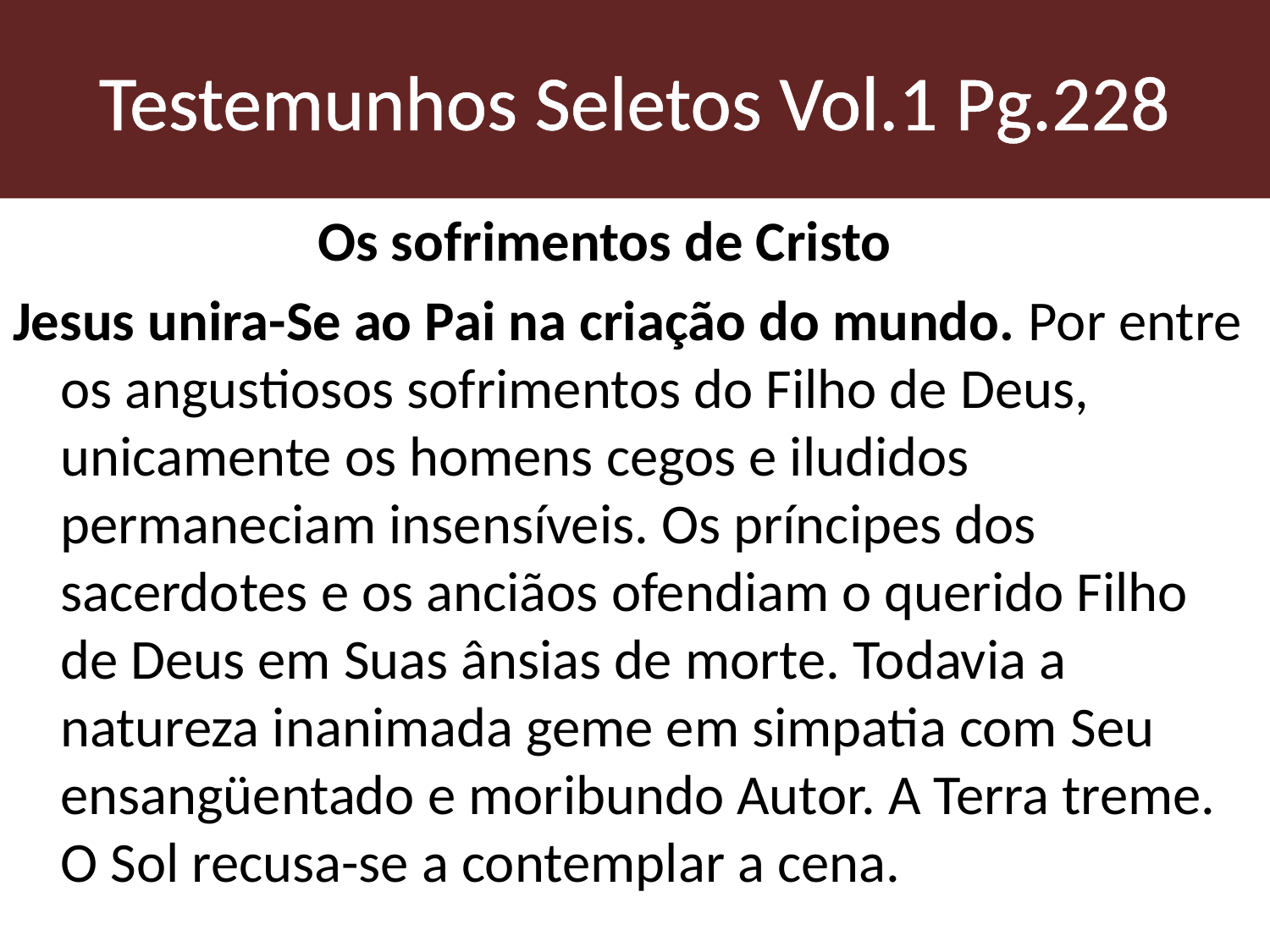

# Testemunhos Seletos Vol.1 Pg.228
                        Os sofrimentos de Cristo
Jesus unira-Se ao Pai na criação do mundo. Por entre os angustiosos sofrimentos do Filho de Deus, unicamente os homens cegos e iludidos permaneciam insensíveis. Os príncipes dos sacerdotes e os anciãos ofendiam o querido Filho de Deus em Suas ânsias de morte. Todavia a natureza inanimada geme em simpatia com Seu ensangüentado e moribundo Autor. A Terra treme. O Sol recusa-se a contemplar a cena.